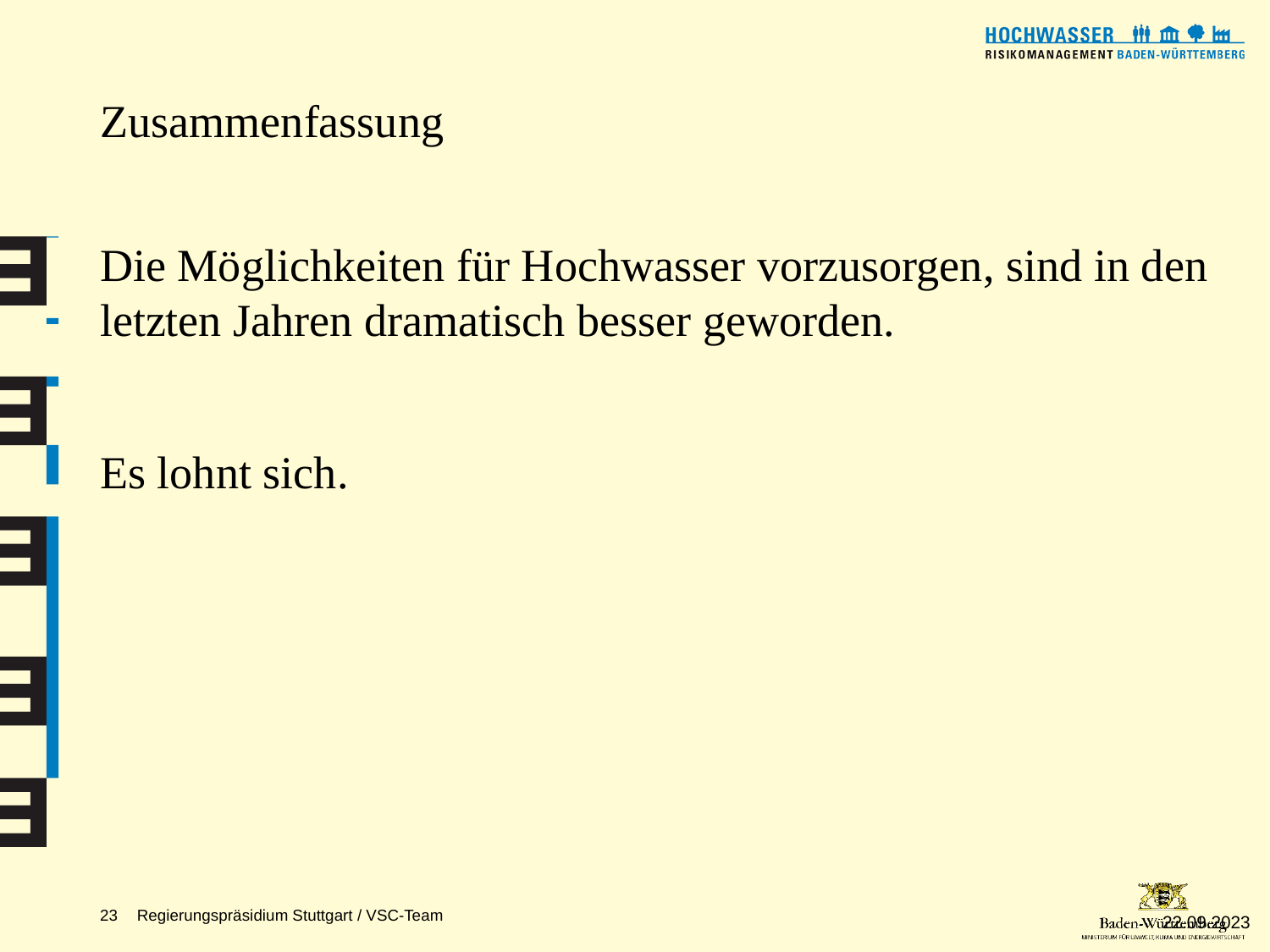

# Zusammenfassung
Die Möglichkeiten für Hochwasser vorzusorgen, sind in den letzten Jahren dramatisch besser geworden.

Es lohnt sich.
22.09.2023
23
Regierungspräsidium Stuttgart / VSC-Team